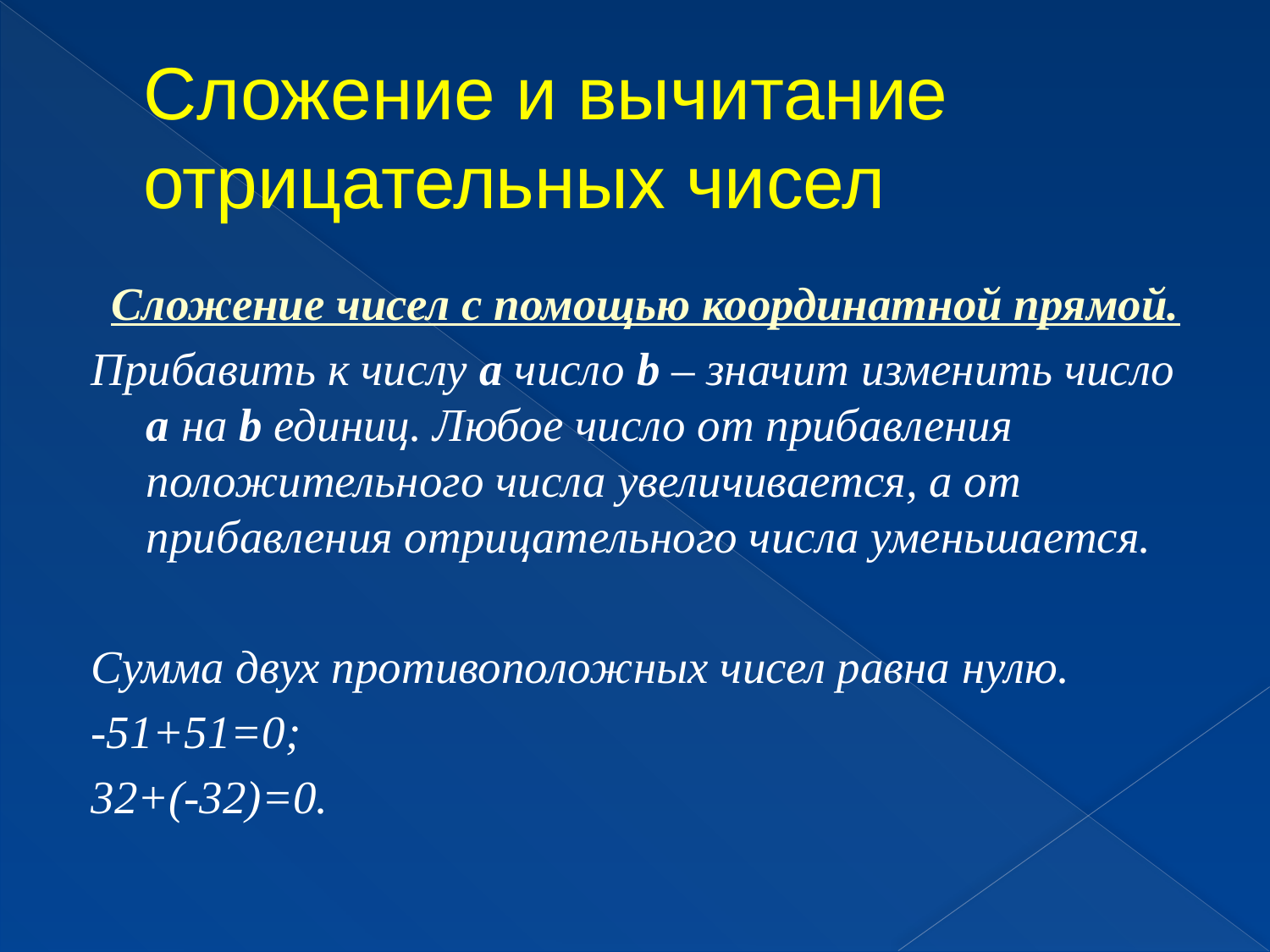

# Сложение и вычитание отрицательных чисел
Сложение чисел с помощью координатной прямой.
Прибавить к числу а число b – значит изменить число а на b единиц. Любое число от прибавления положительного числа увеличивается, а от прибавления отрицательного числа уменьшается.

Сумма двух противоположных чисел равна нулю.
-51+51=0;
32+(-32)=0.